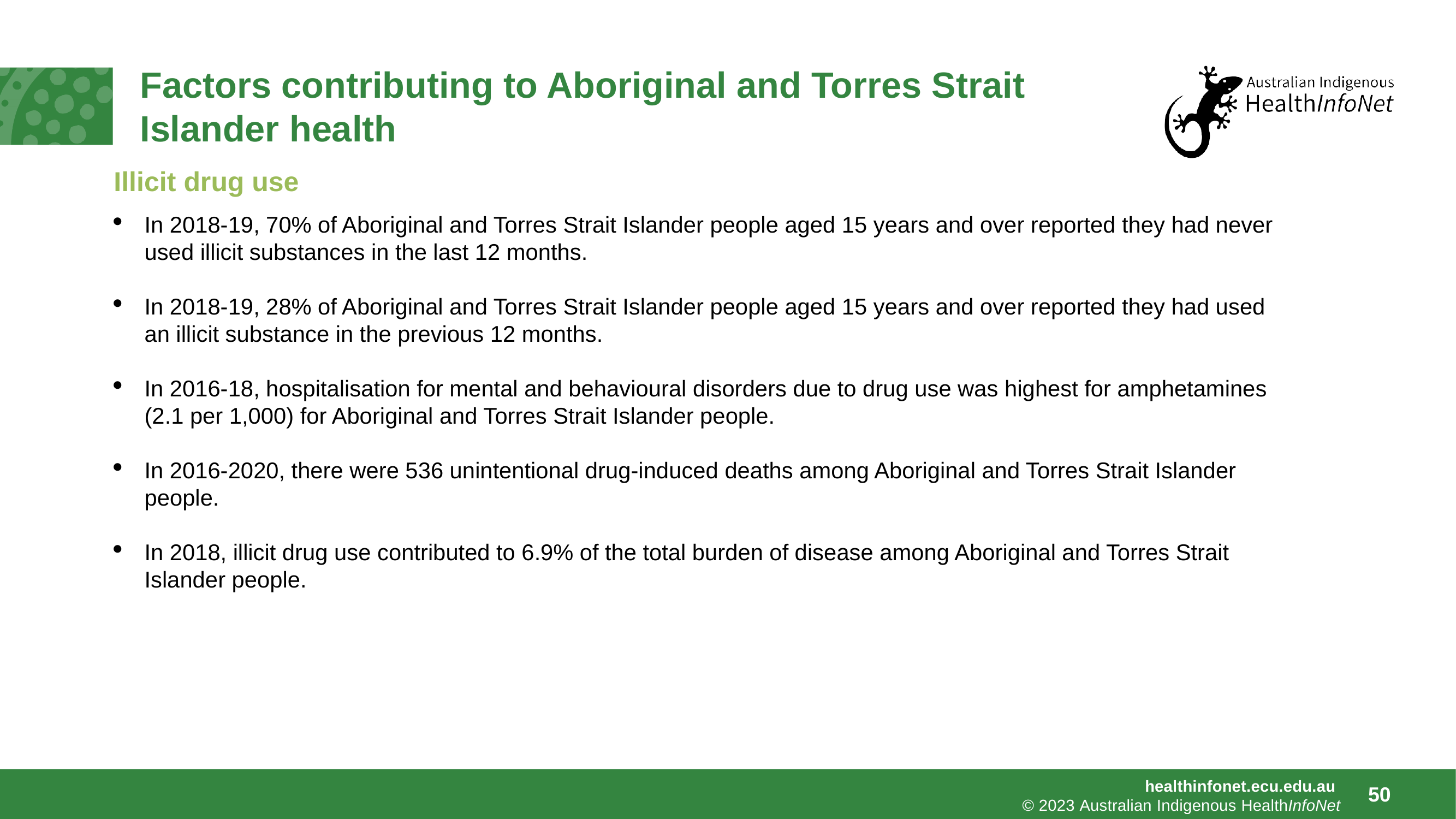

# Factors contributing to Aboriginal and Torres Strait Islander health
Illicit drug use
In 2018-19, 70% of Aboriginal and Torres Strait Islander people aged 15 years and over reported they had never used illicit substances in the last 12 months.
In 2018-19, 28% of Aboriginal and Torres Strait Islander people aged 15 years and over reported they had used an illicit substance in the previous 12 months.
In 2016-18, hospitalisation for mental and behavioural disorders due to drug use was highest for amphetamines (2.1 per 1,000) for Aboriginal and Torres Strait Islander people.
In 2016-2020, there were 536 unintentional drug-induced deaths among Aboriginal and Torres Strait Islander people.
In 2018, illicit drug use contributed to 6.9% of the total burden of disease among Aboriginal and Torres Strait Islander people.